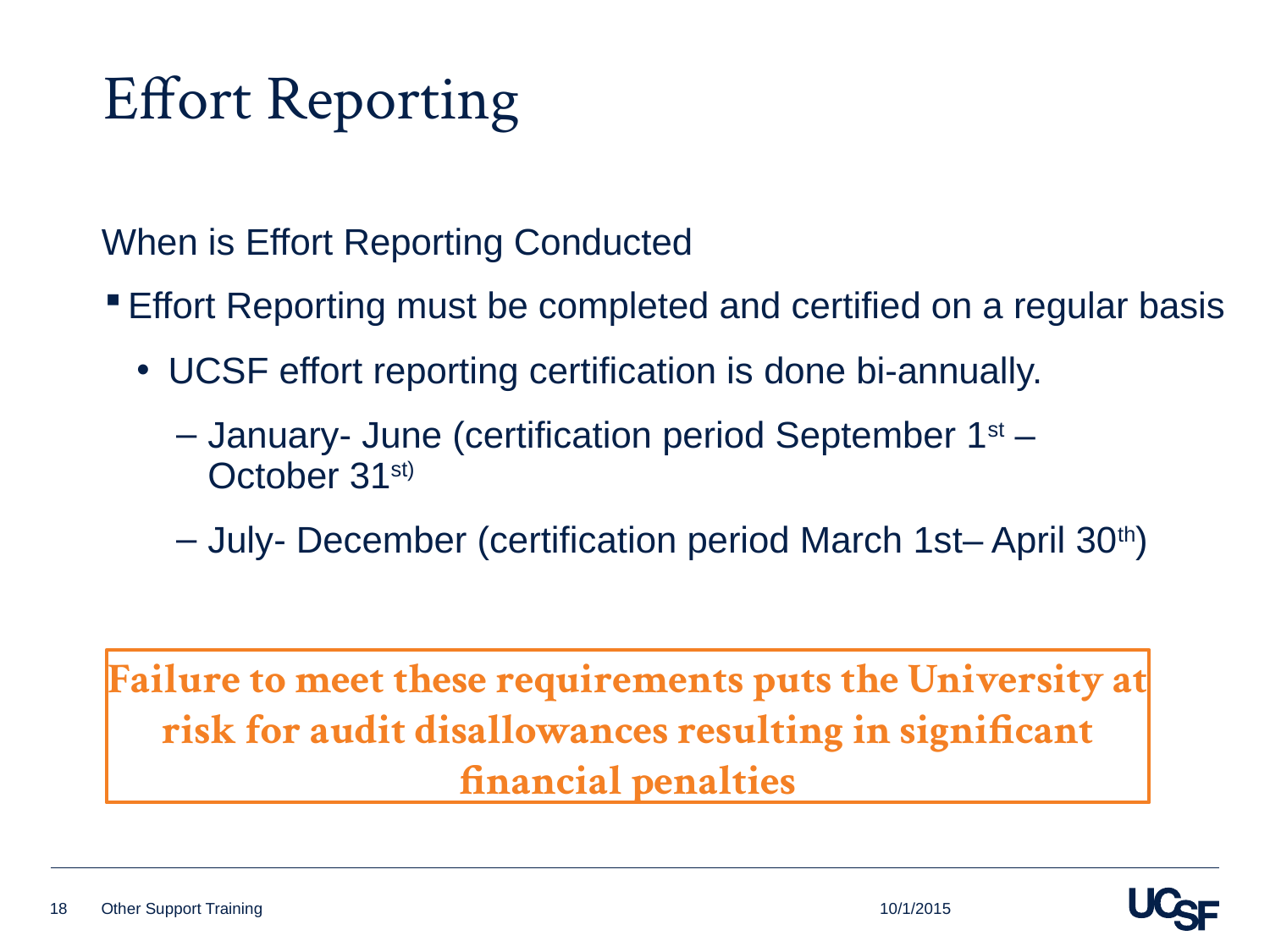

# Effort Reporting
When is Effort Reporting Conducted
Effort Reporting must be completed and certified on a regular basis
UCSF effort reporting certification is done bi-annually.
January- June (certification period September 1st –       October 31st)
July- December (certification period March 1st– April 30th)
Failure to meet these requirements puts the University at risk for audit disallowances resulting in significant financial penalties
10/1/2015
18
Other Support Training